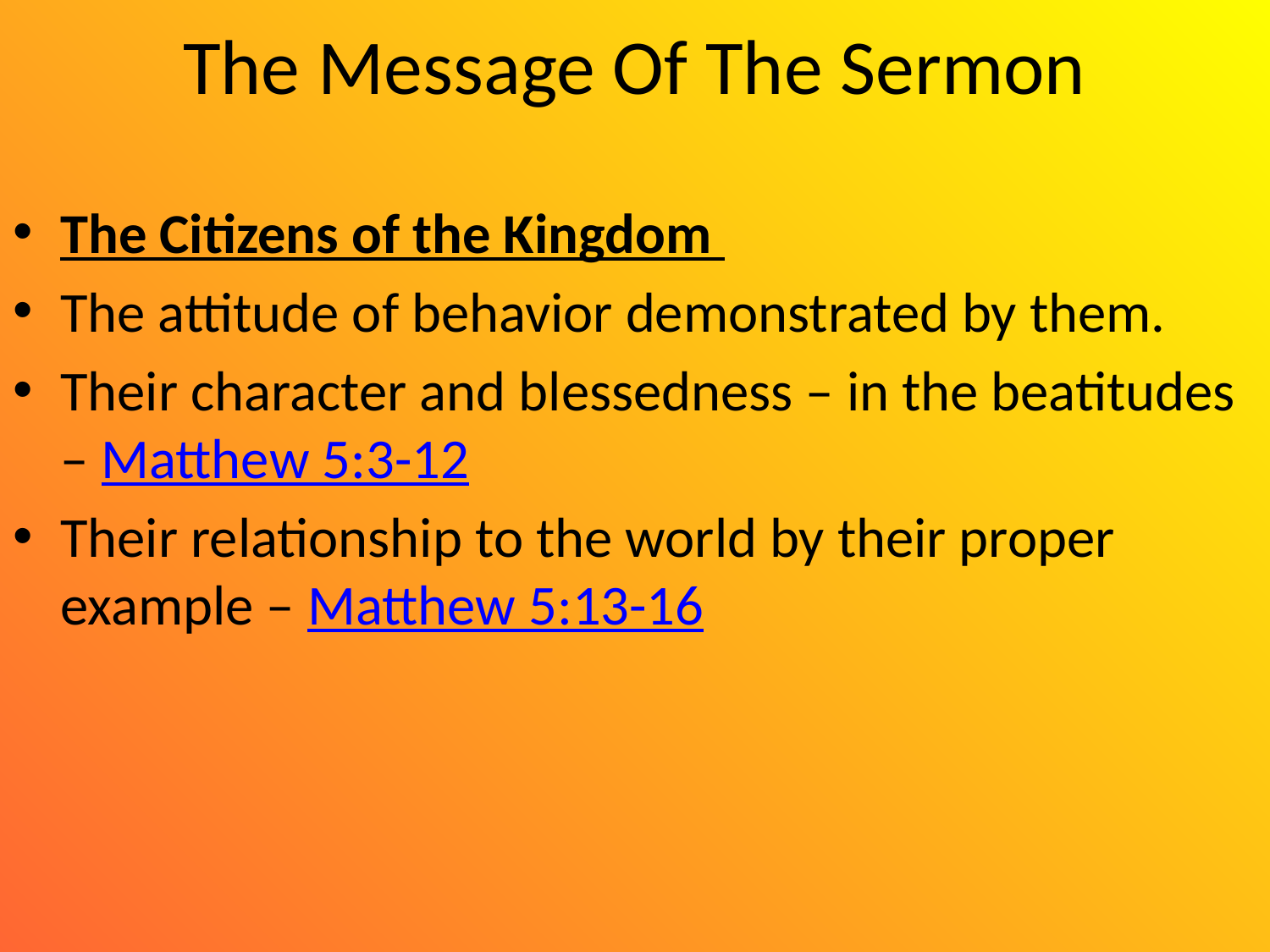

# The Message Of The Sermon
The Citizens of the Kingdom
The attitude of behavior demonstrated by them.
Their character and blessedness – in the beatitudes – Matthew 5:3-12
Their relationship to the world by their proper example – Matthew 5:13-16